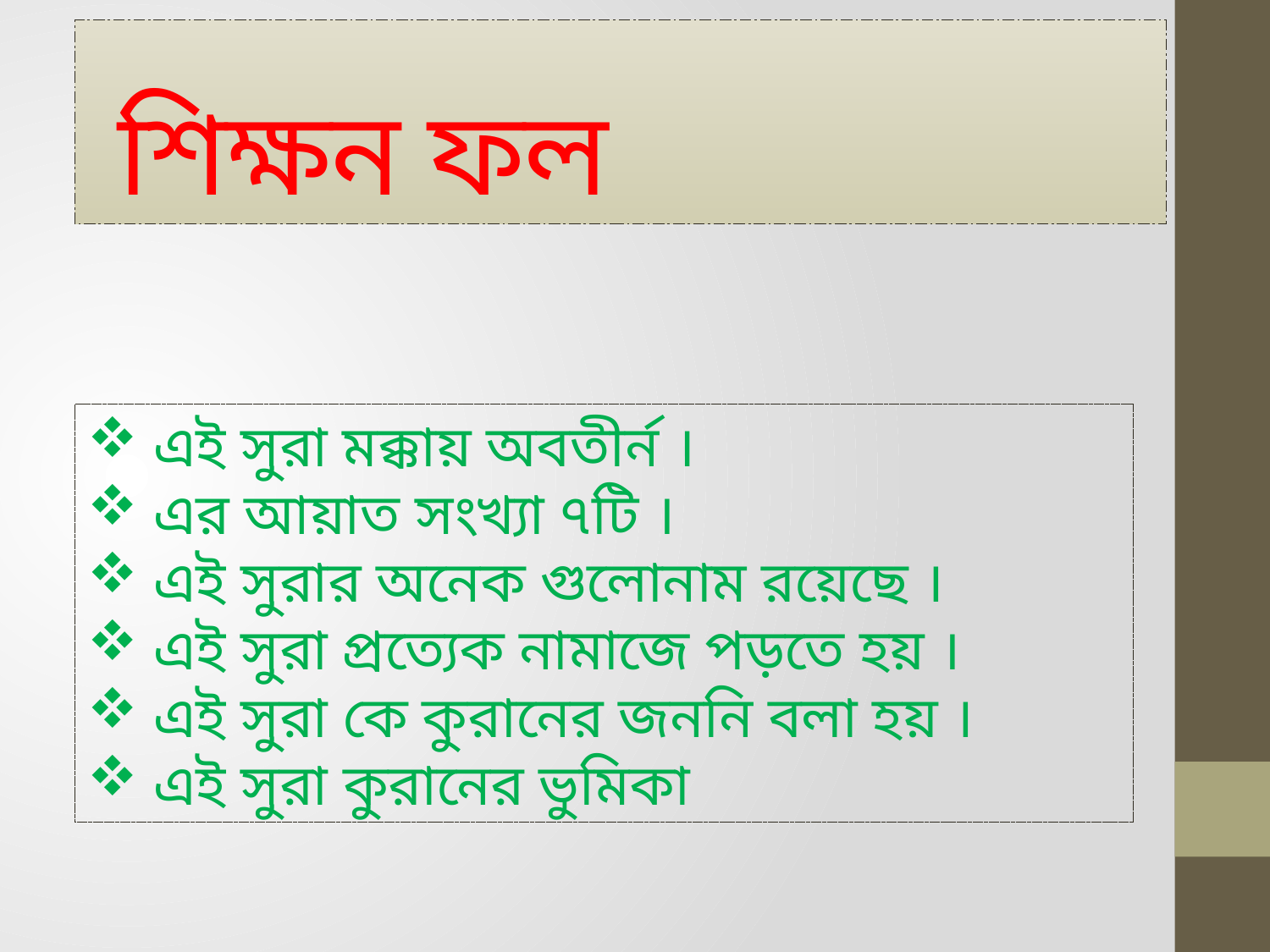

# শিক্ষন ফল
 এই সুরা মক্কায় অবতীর্ন ।
 এর আয়াত সংখ্যা ৭টি ।
 এই সুরার অনেক গুলোনাম রয়েছে ।
 এই সুরা প্রত্যেক নামাজে পড়তে হয় ।
 এই সুরা কে কুরানের জননি বলা হয় ।
 এই সুরা কুরানের ভুমিকা